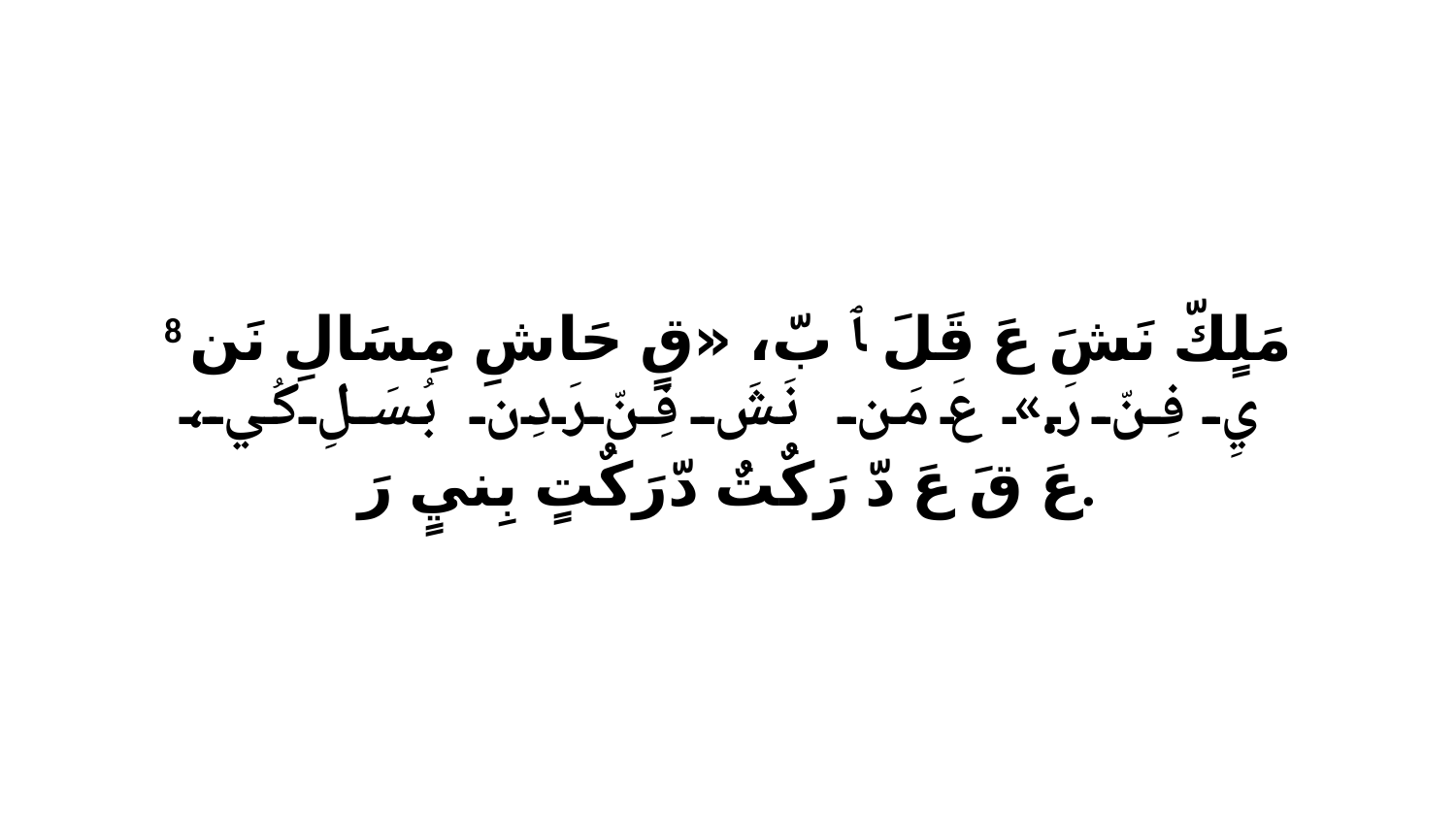

8 مَلٍكّ نَشَ عَ قَلَ ﭑ بّ، «قٍ حَاشِ مِسَالِ نَن يِ فِنّ رَ.» عَ مَن نَشَ فِنّ رَدِن بُسَلِ كُي، عَ قَ عَ دّ رَكٌتٌ دّرَكٌتٍ بِنيٍ رَ.